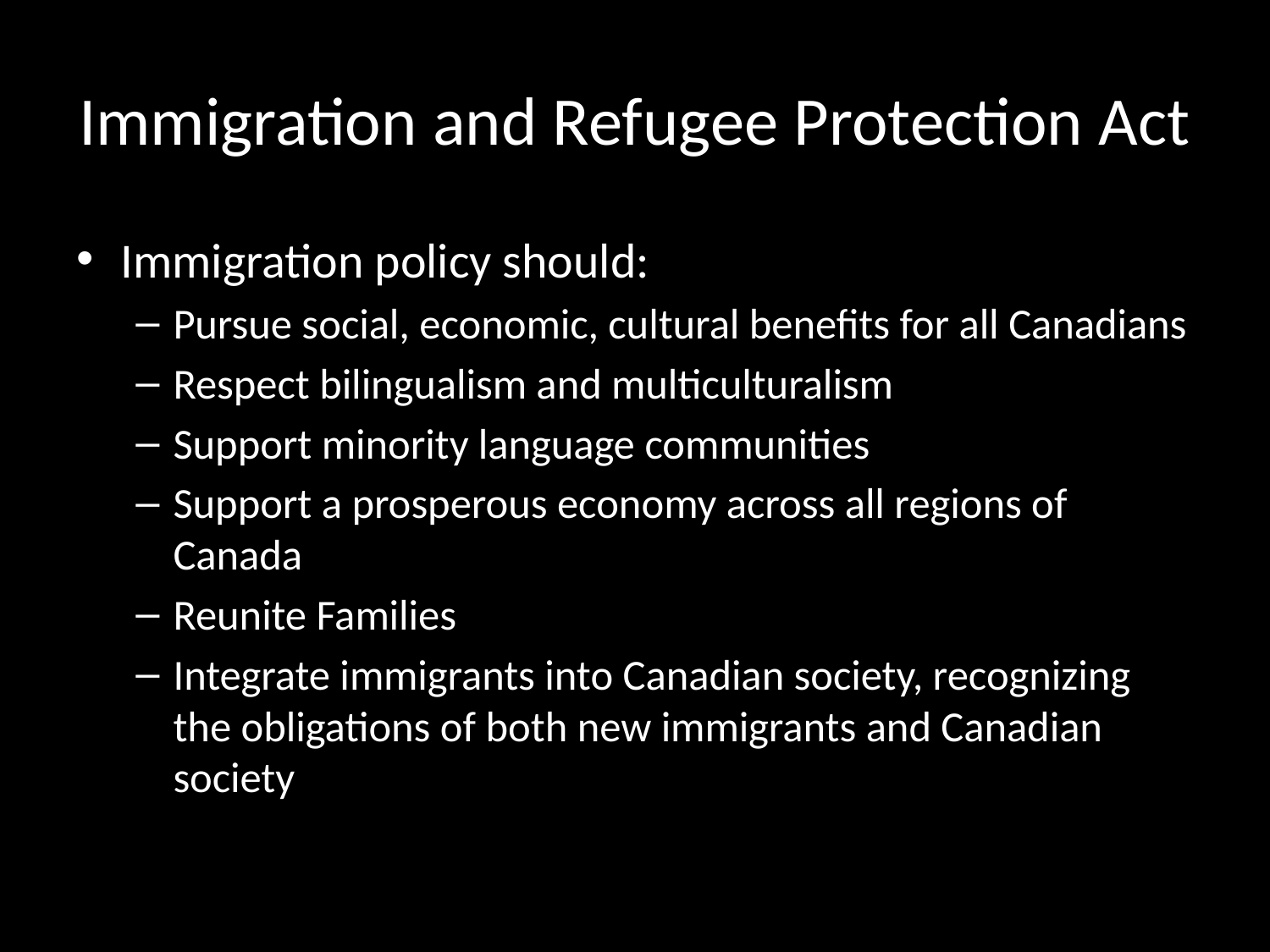

# Immigration and Refugee Protection Act
Immigration policy should:
Pursue social, economic, cultural benefits for all Canadians
Respect bilingualism and multiculturalism
Support minority language communities
Support a prosperous economy across all regions of Canada
Reunite Families
Integrate immigrants into Canadian society, recognizing the obligations of both new immigrants and Canadian society